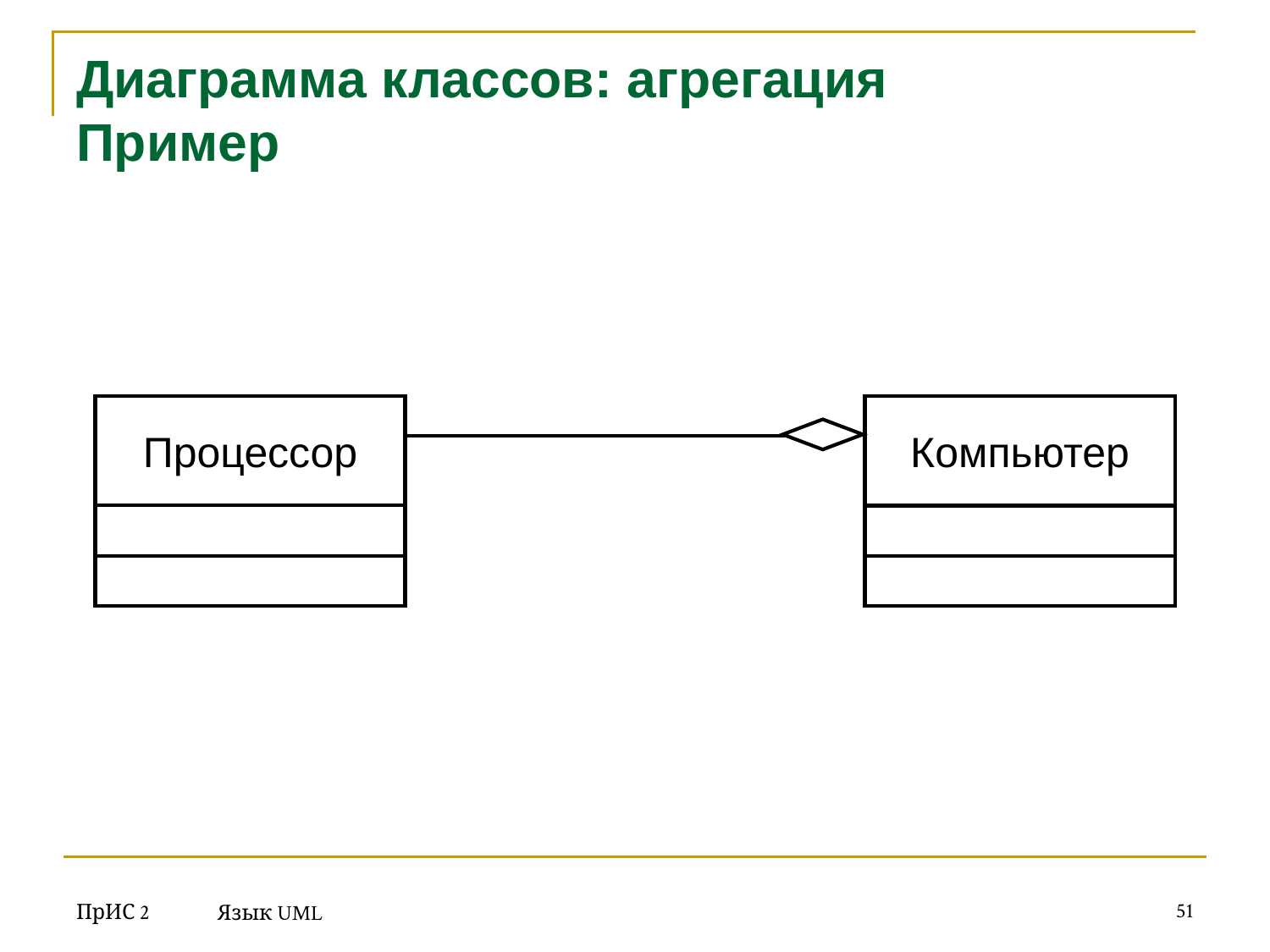

# Диаграмма классов: агрегация Пример
Процессор
Компьютер

ПрИС 2
51
Язык UML